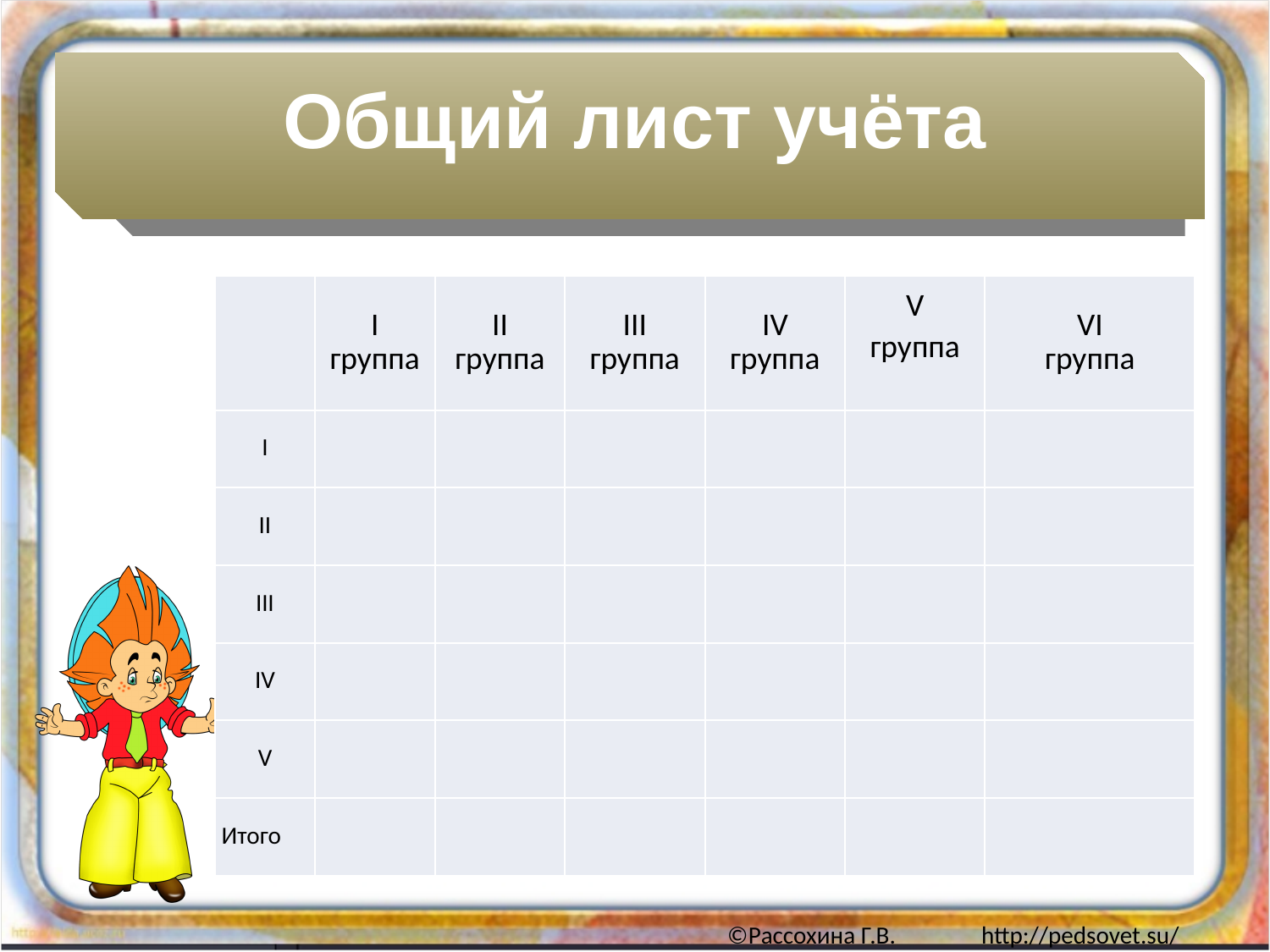

# Общий лист учёта
|  | I группа | II группа | III группа | IV группа | V группа | VI группа |
| --- | --- | --- | --- | --- | --- | --- |
| I |  |  |  |  |  |  |
| II |  |  |  |  |  |  |
| III |  |  |  |  |  |  |
| IV |  |  |  |  |  |  |
| V |  |  |  |  |  |  |
| Итого |  |  |  |  |  |  |